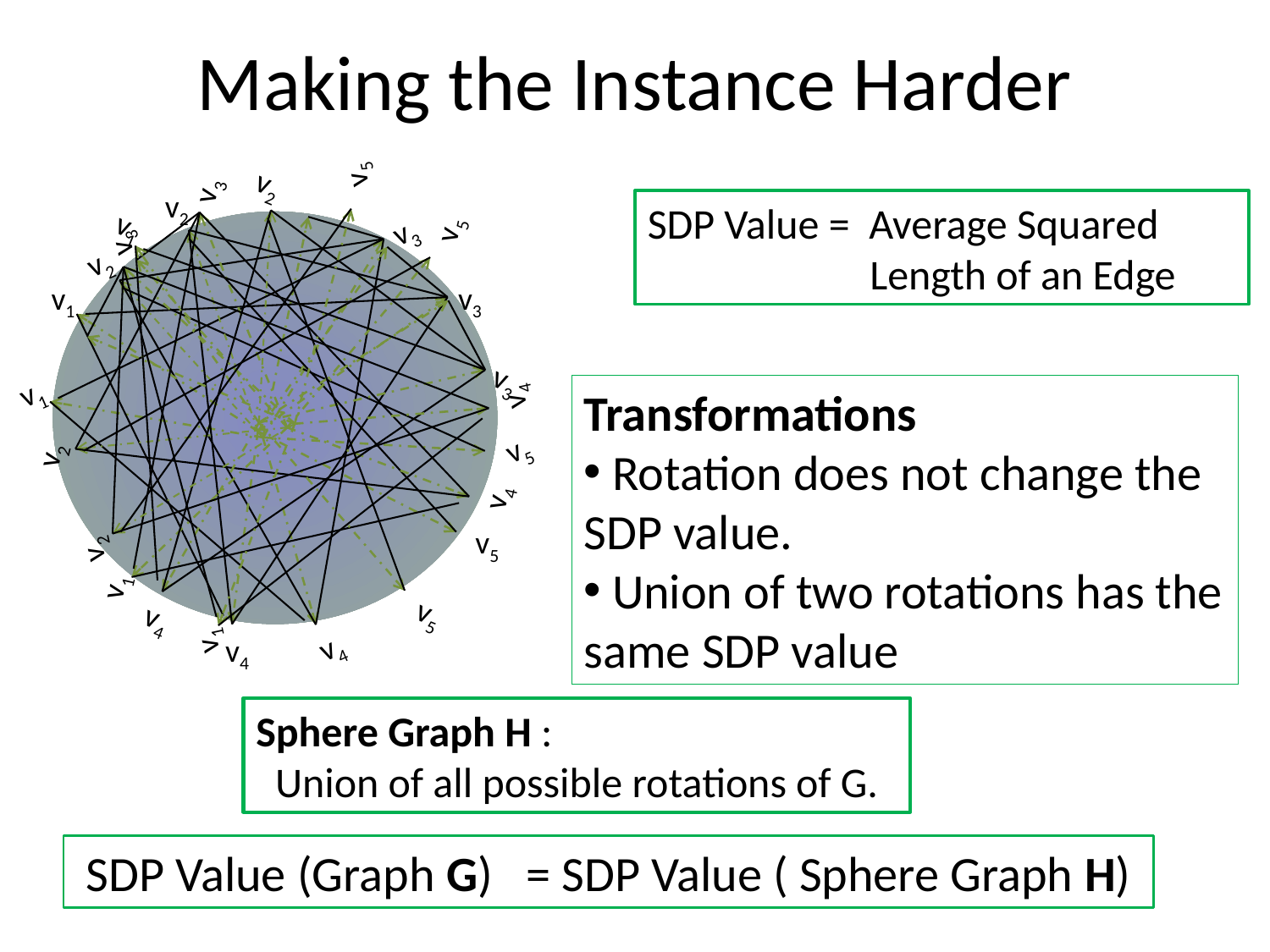

# Making the Instance Harder
v2
v1
v3
v5
v4
v2
v1
v3
v5
v4
v2
v1
v3
v5
v4
v2
v1
v3
v5
v4
v2
v1
v3
v5
v4
SDP Value =  Average Squared
	          Length of an Edge

Transformations
 Rotation does not change the SDP value.
 Union of two rotations has the same SDP value
Sphere Graph H :
Union of all possible rotations of G.
SDP Value (Graph G)   = SDP Value ( Sphere Graph H)